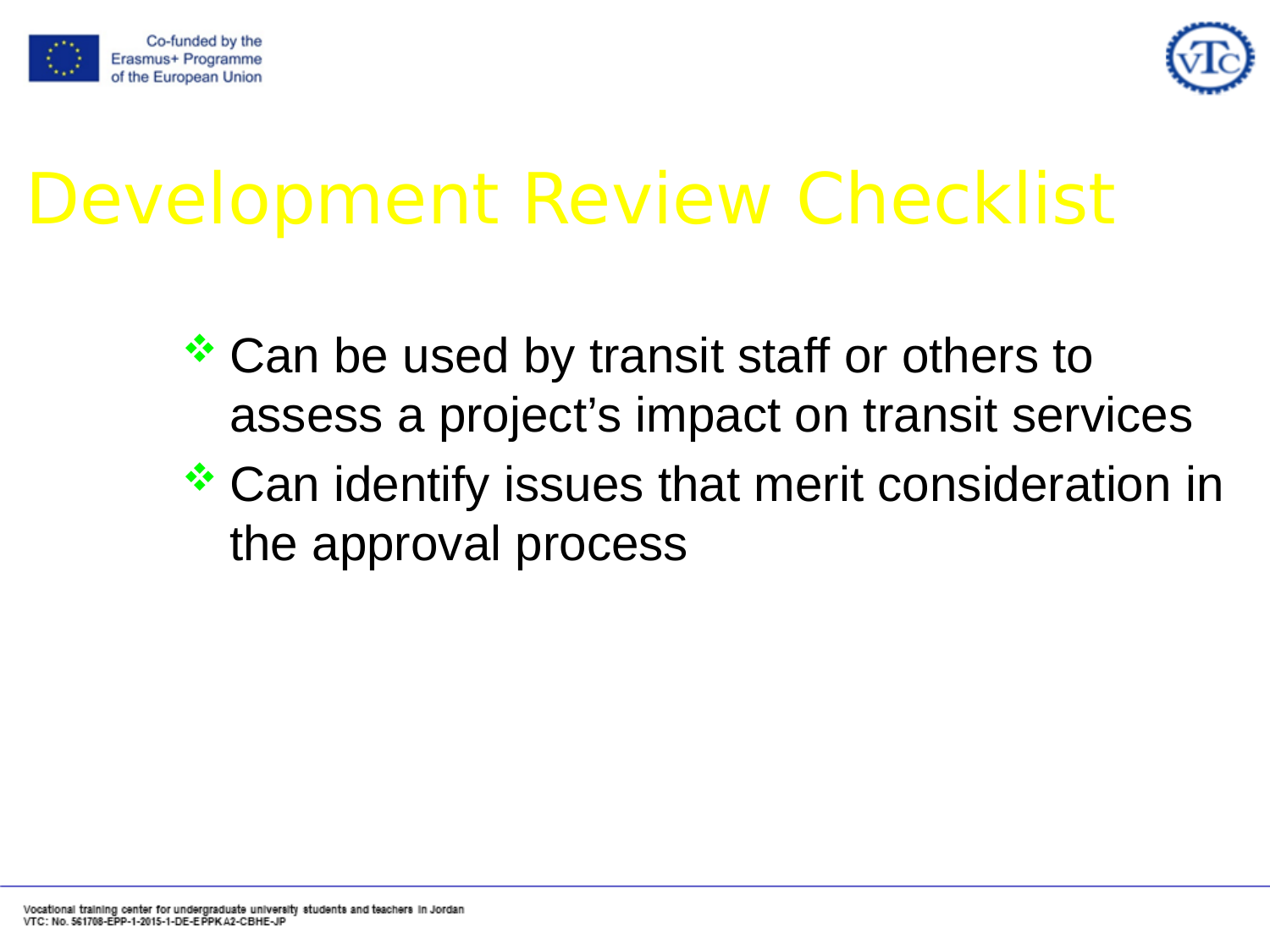

Development Review Checklist
Can be used by transit staff or others to assess a project’s impact on transit services
Can identify issues that merit consideration in the approval process